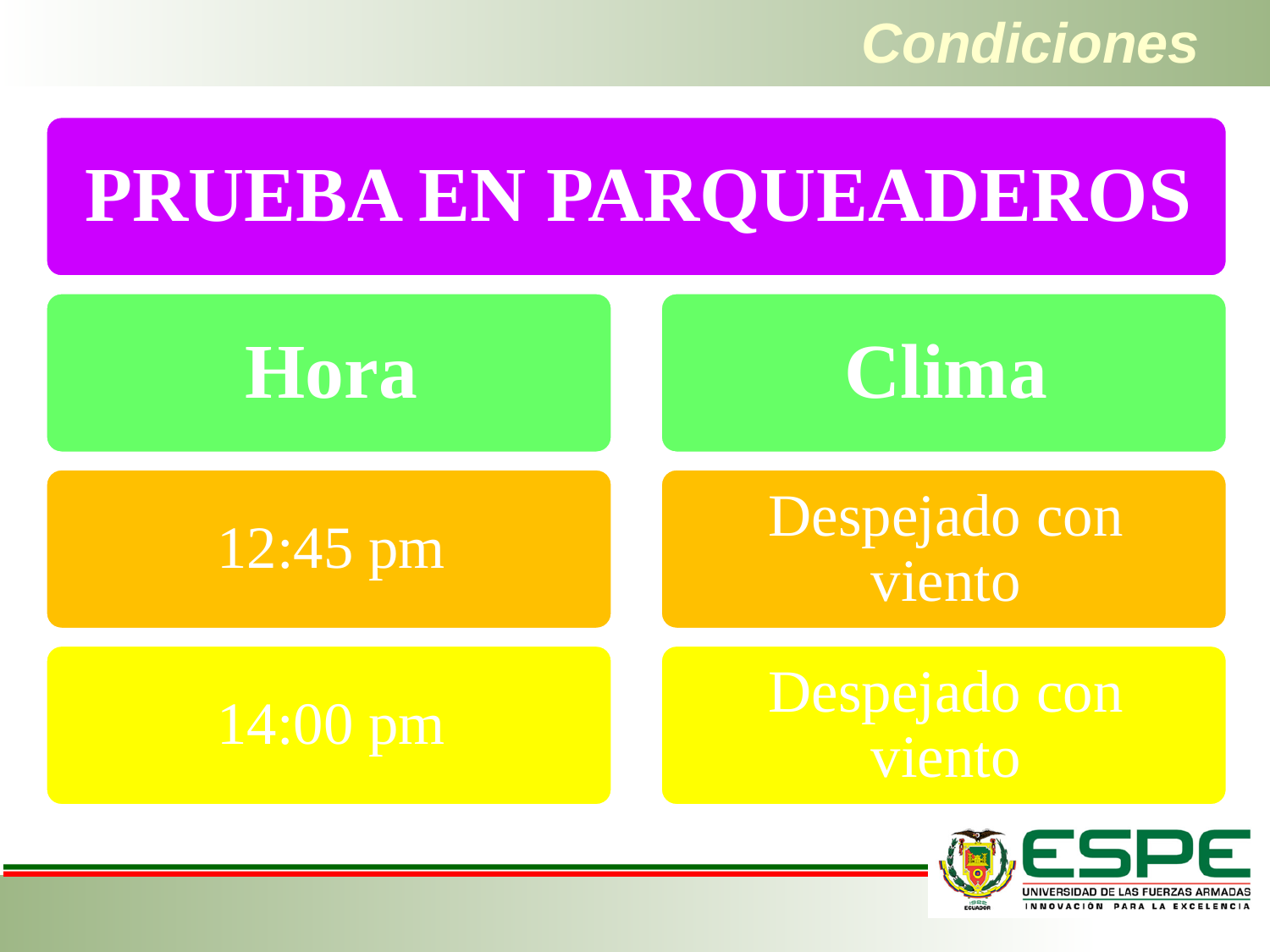

# Condiciones
PRUEBA EN PARQUEADEROS
Hora
12:45 pm
14:00 pm
Clima
Despejado con viento
Despejado con viento